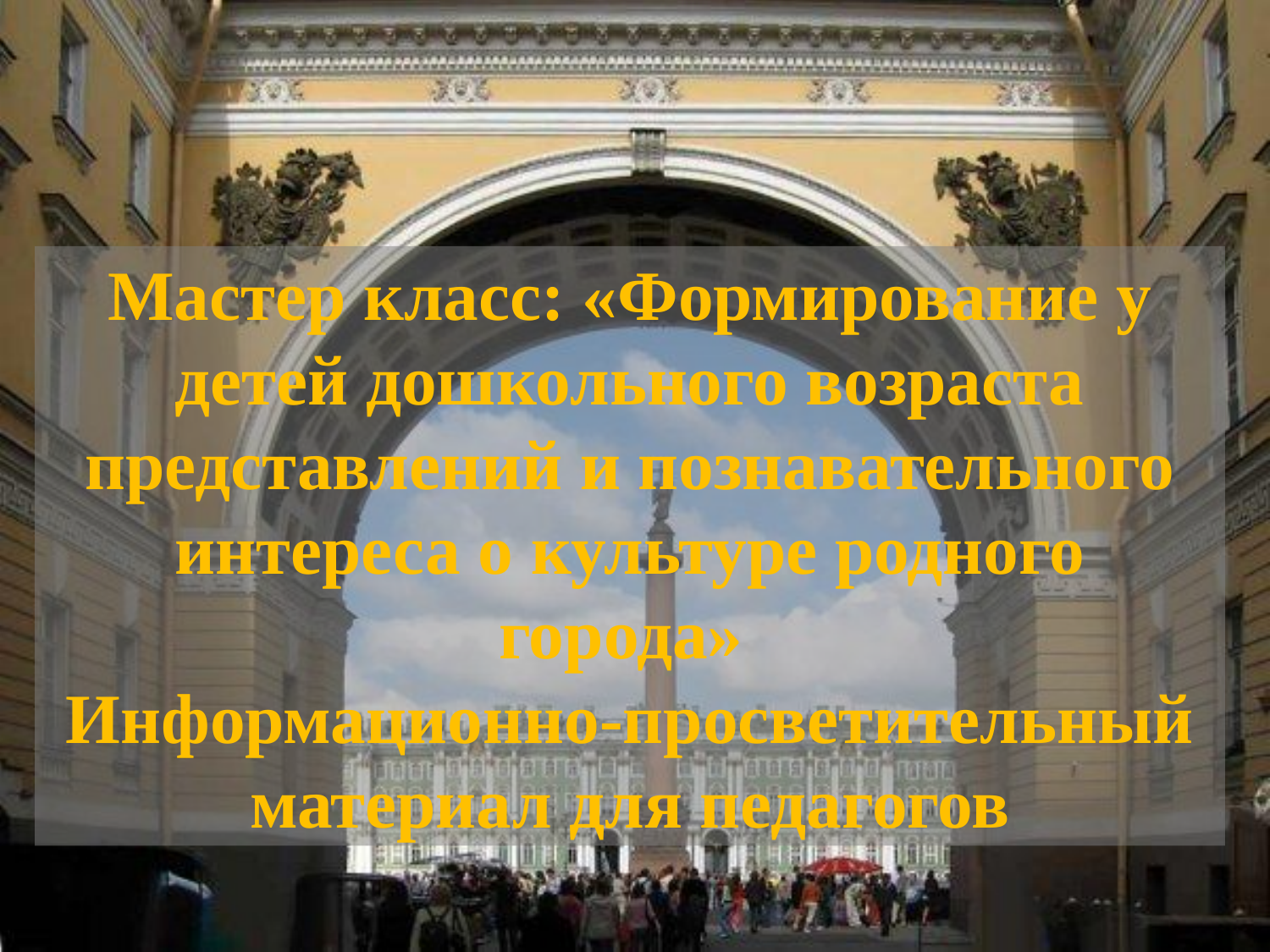

# Мастер класс: «Формирование у детей дошкольного возраста представлений и познавательного интереса о культуре родного города» Информационно-просветительный материал для педагогов